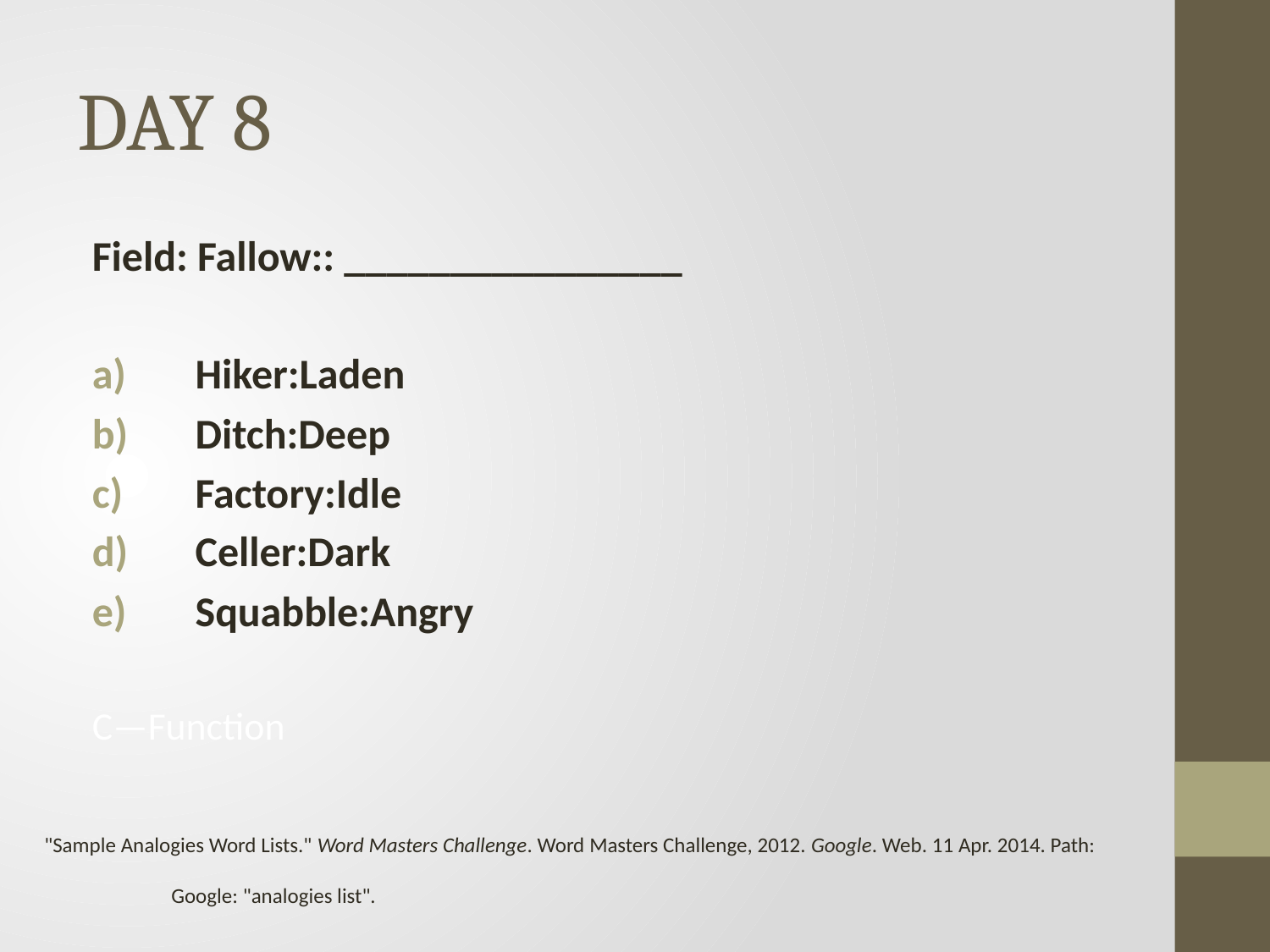

# DAY 8
Field: Fallow:: ________________

Hiker:Laden
Ditch:Deep
Factory:Idle
Celler:Dark
Squabble:Angry

C—Function
"Sample Analogies Word Lists." Word Masters Challenge. Word Masters Challenge, 2012. Google. Web. 11 Apr. 2014. Path:
	Google: "analogies list".